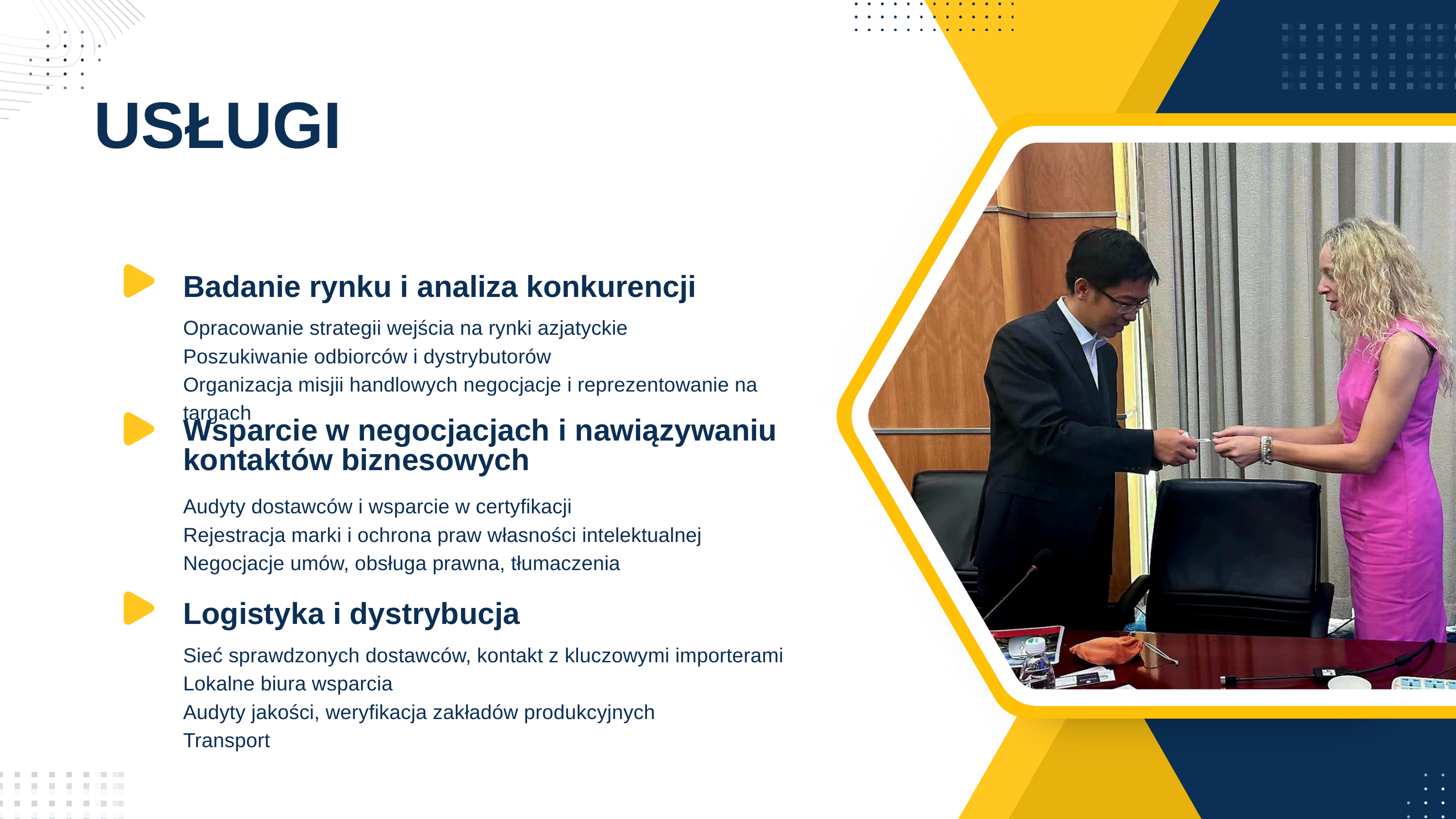

USŁUGI

Badanie rynku i analiza konkurencji

Opracowanie strategii wejścia na rynki azjatyckie
Poszukiwanie odbiorców i dystrybutorów
Organizacja misjii handlowych negocjacje i reprezentowanie na targach

Wsparcie w negocjacjach i nawiązywaniu kontaktów biznesowych
Audyty dostawców i wsparcie w certyfikacji
Rejestracja marki i ochrona praw własności intelektualnej
Negocjacje umów, obsługa prawna, tłumaczenia

Logistyka i dystrybucja

Sieć sprawdzonych dostawców, kontakt z kluczowymi importerami
Lokalne biura wsparcia
Audyty jakości, weryfikacja zakładów produkcyjnych
Transport